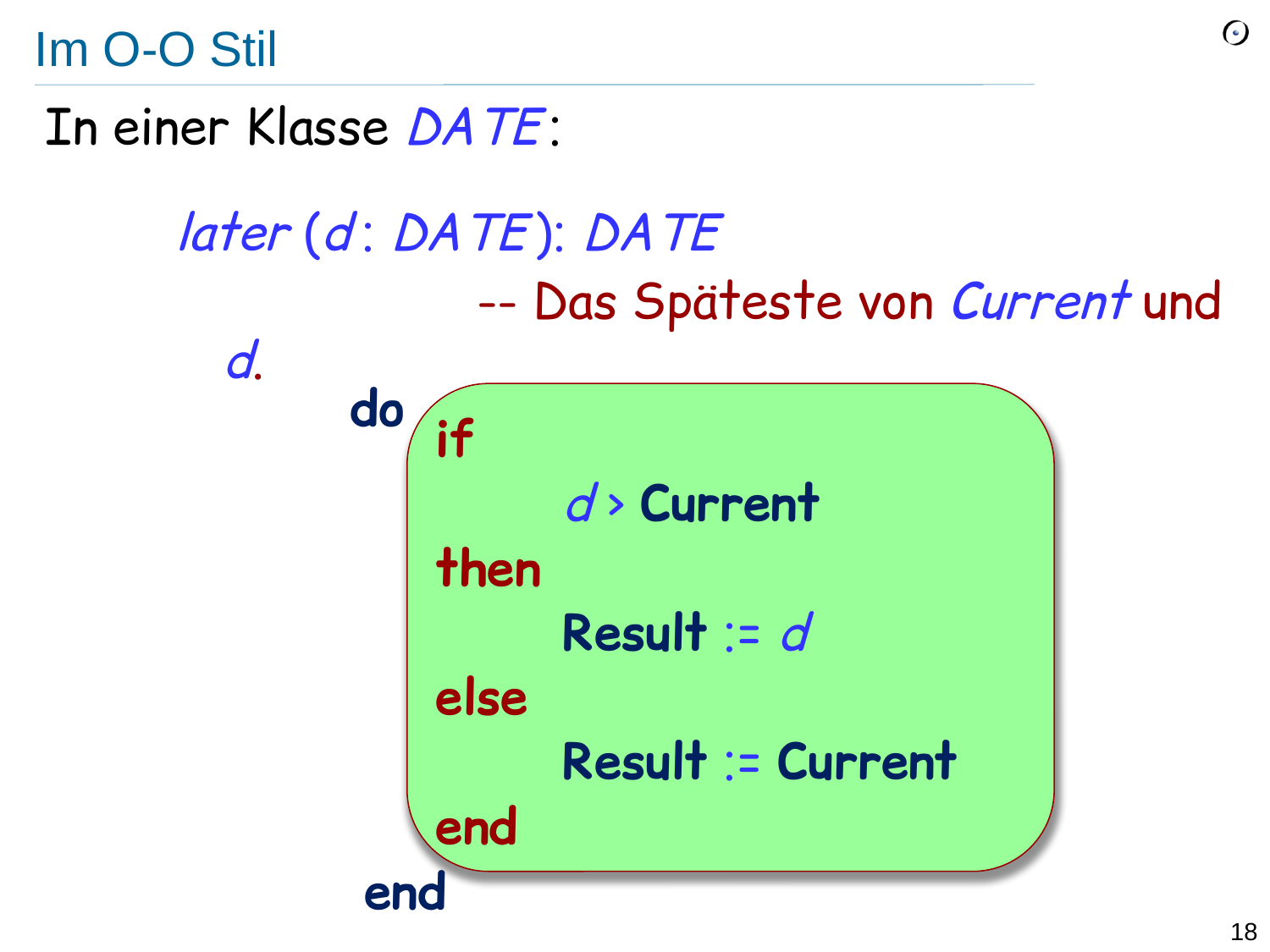

# Im O-O Stil
In einer Klasse DATE :
later (d : DATE ): DATE
			-- Das Späteste von Current und d.
		do
if
	d > Current
then
	Result := d
else
	Result := Current
end

		end